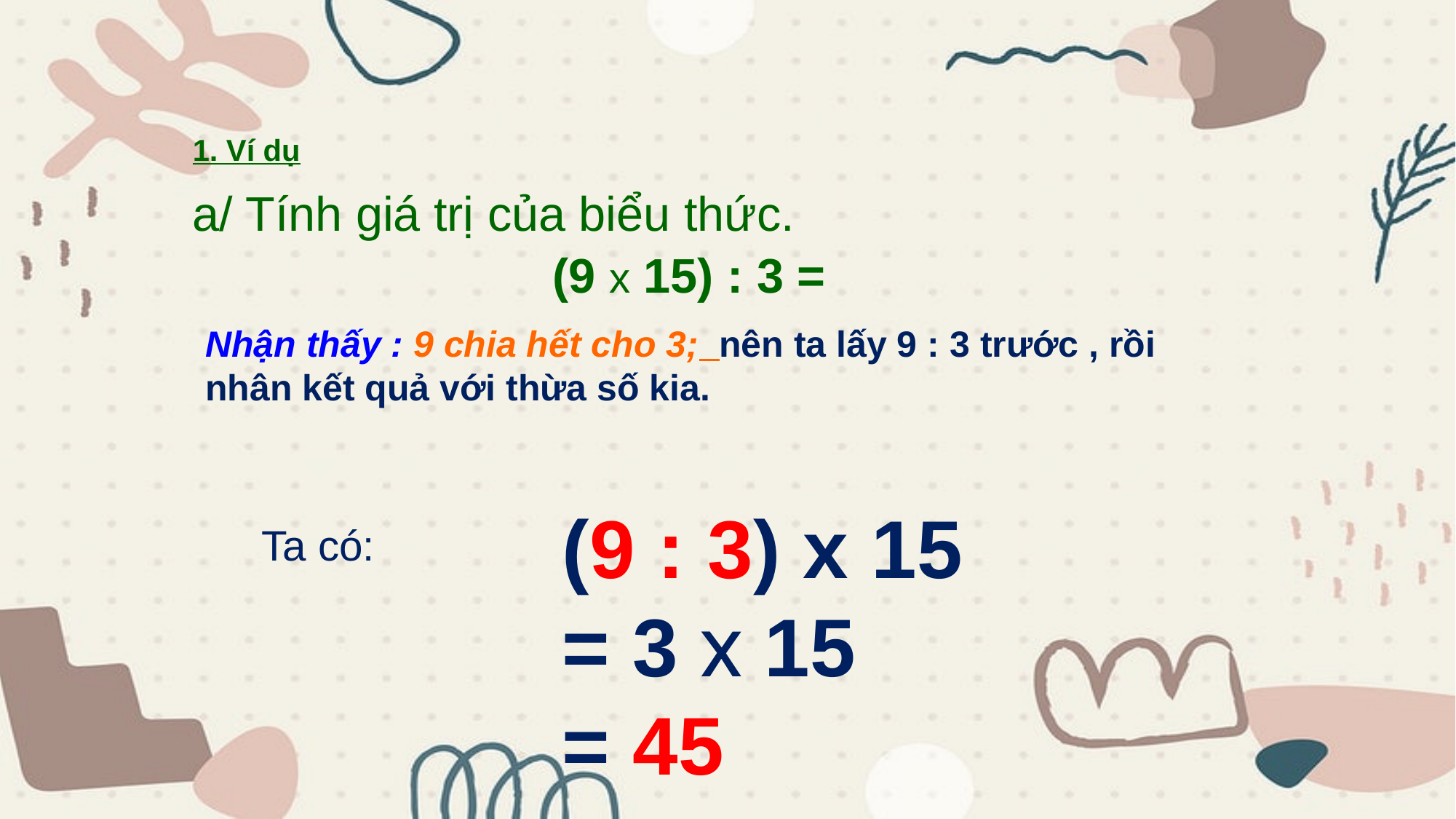

1. Ví dụ
a/ Tính giá trị của biểu thức.
 (9 x 15) : 3 =
Nhận thấy : 9 chia hết cho 3;  nên ta lấy 9 : 3 trước , rồi nhân kết quả với thừa số kia.
Ta có:
(9 : 3) x 15
= 3 x 15
= 45